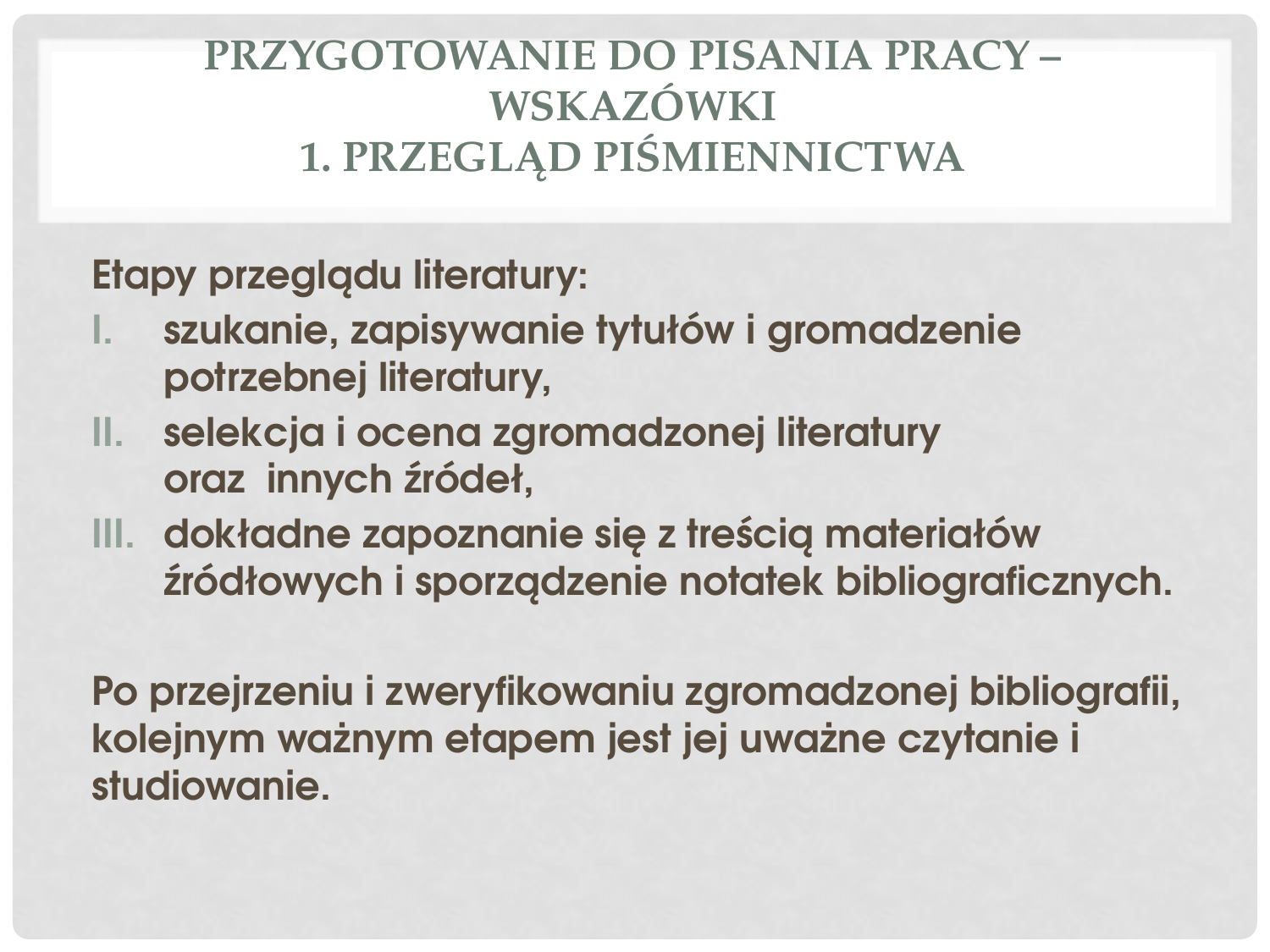

# Przygotowanie do pisania pracy – wskazówki 1. Przegląd Piśmiennictwa
Etapy przeglądu literatury:
szukanie, zapisywanie tytułów i gromadzenie potrzebnej literatury,
selekcja i ocena zgromadzonej literatury
oraz  innych źródeł,
dokładne zapoznanie się z treścią materiałów źródłowych i sporządzenie notatek bibliograficznych.

Po przejrzeniu i zweryfikowaniu zgromadzonej bibliografii, kolejnym ważnym etapem jest jej uważne czytanie i studiowanie.